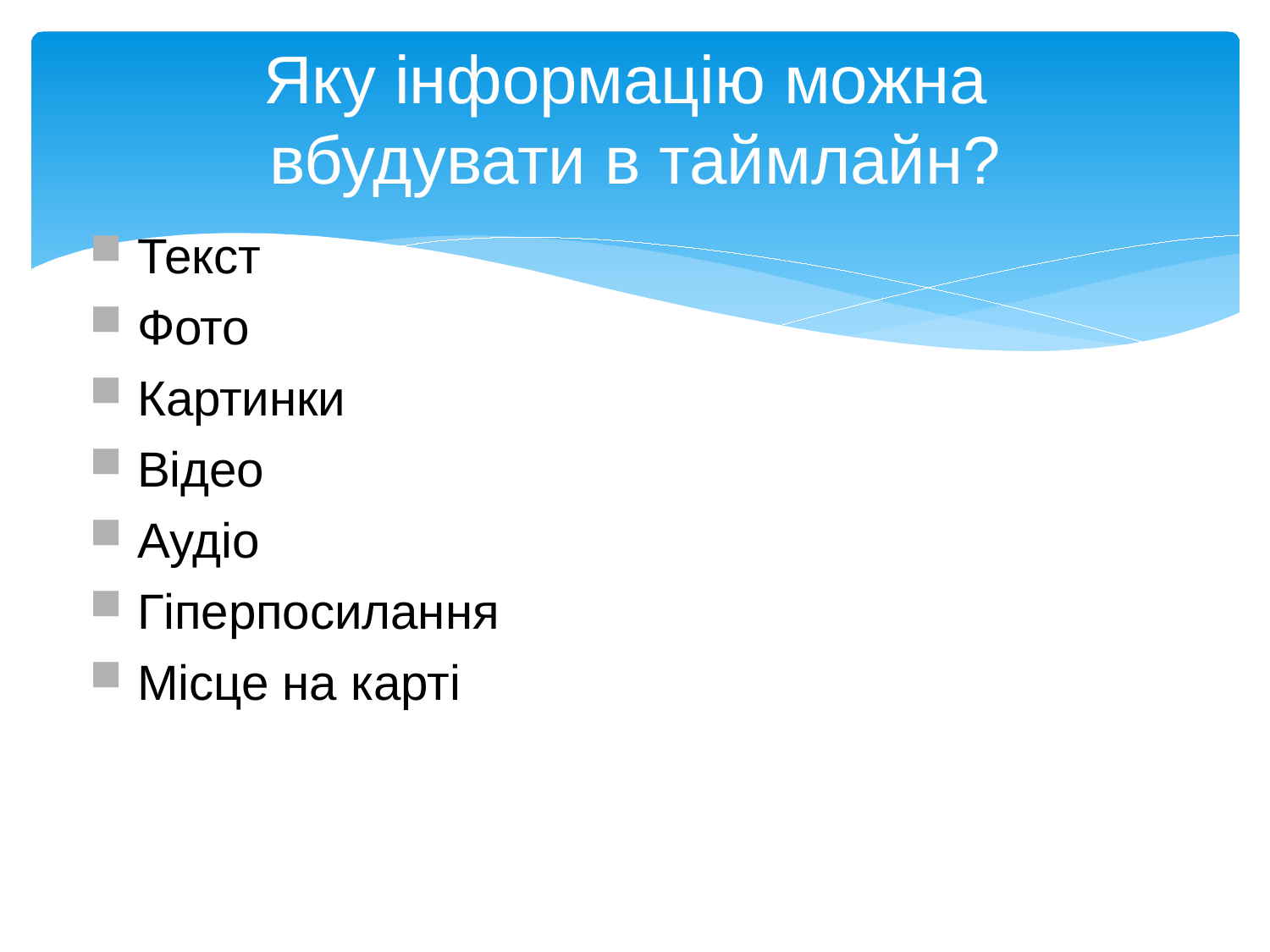

# Яку інформацію можна вбудувати в таймлайн?
Текст
Фото
Картинки
Відео
Аудіо
Гіперпосилання
Місце на карті